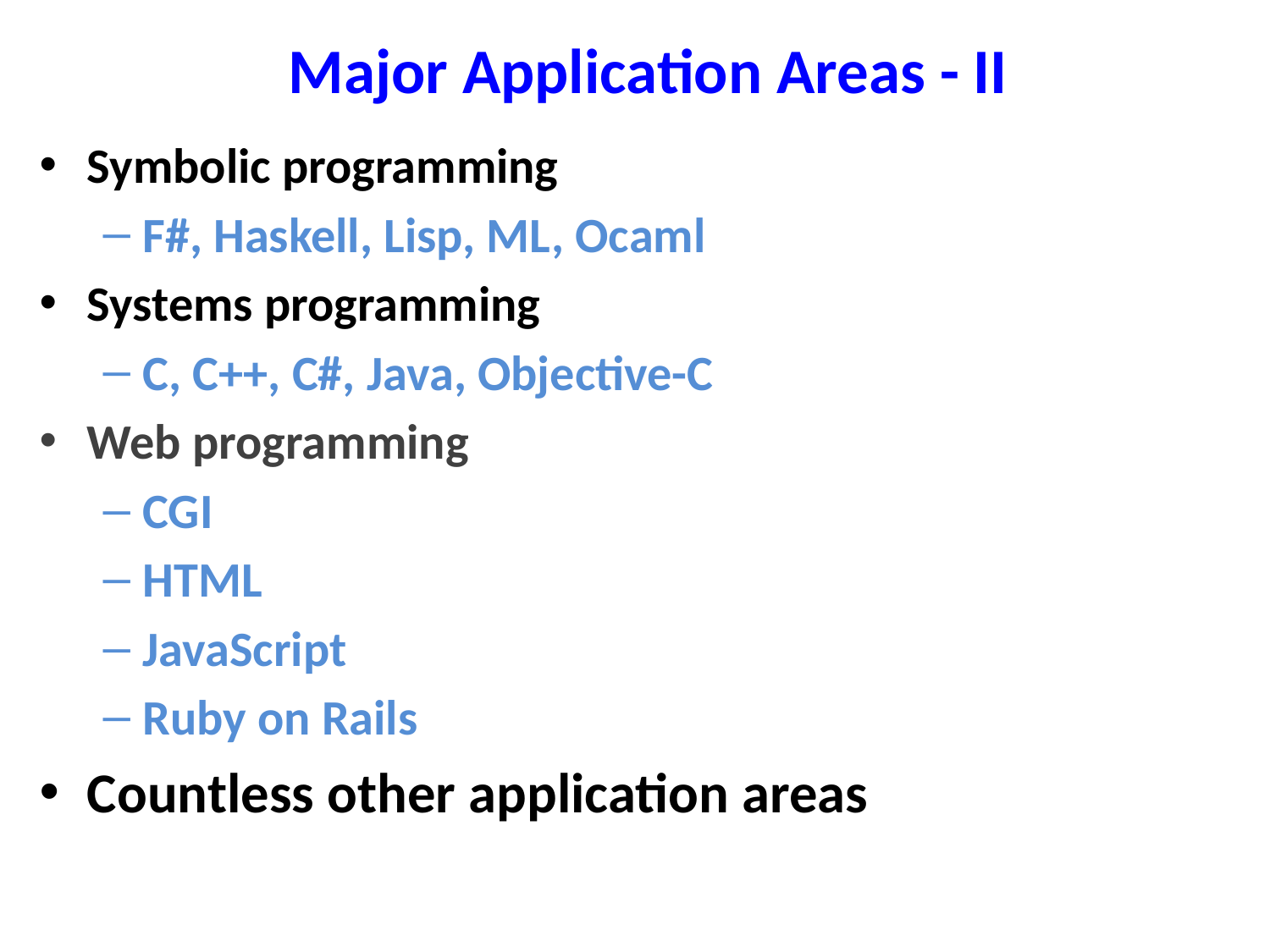

# Major Application Areas - II
Symbolic programming
F#, Haskell, Lisp, ML, Ocaml
Systems programming
C, C++, C#, Java, Objective-C
Web programming
CGI
HTML
JavaScript
Ruby on Rails
Countless other application areas